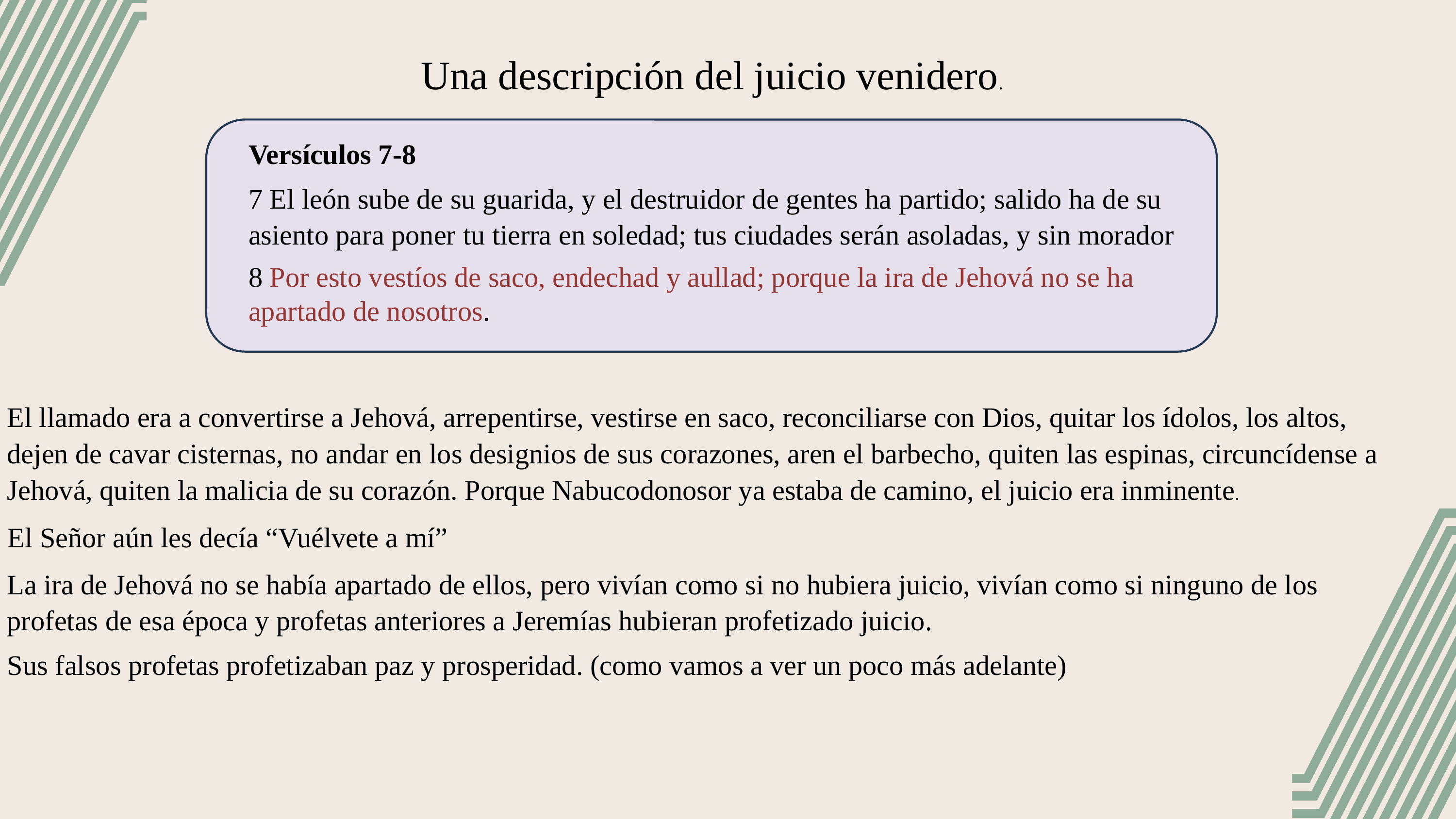

Una descripción del juicio venidero.

Versículos 7-8
7 El león sube de su guarida, y el destruidor de gentes ha partido; salido ha de su asiento para poner tu tierra en soledad; tus ciudades serán asoladas, y sin morador
8 Por esto vestíos de saco, endechad y aullad; porque la ira de Jehová no se ha apartado de nosotros.
El llamado era a convertirse a Jehová, arrepentirse, vestirse en saco, reconciliarse con Dios, quitar los ídolos, los altos, dejen de cavar cisternas, no andar en los designios de sus corazones, aren el barbecho, quiten las espinas, circuncídense a Jehová, quiten la malicia de su corazón. Porque Nabucodonosor ya estaba de camino, el juicio era inminente.

El Señor aún les decía “Vuélvete a mí”
La ira de Jehová no se había apartado de ellos, pero vivían como si no hubiera juicio, vivían como si ninguno de los profetas de esa época y profetas anteriores a Jeremías hubieran profetizado juicio.
Sus falsos profetas profetizaban paz y prosperidad. (como vamos a ver un poco más adelante)